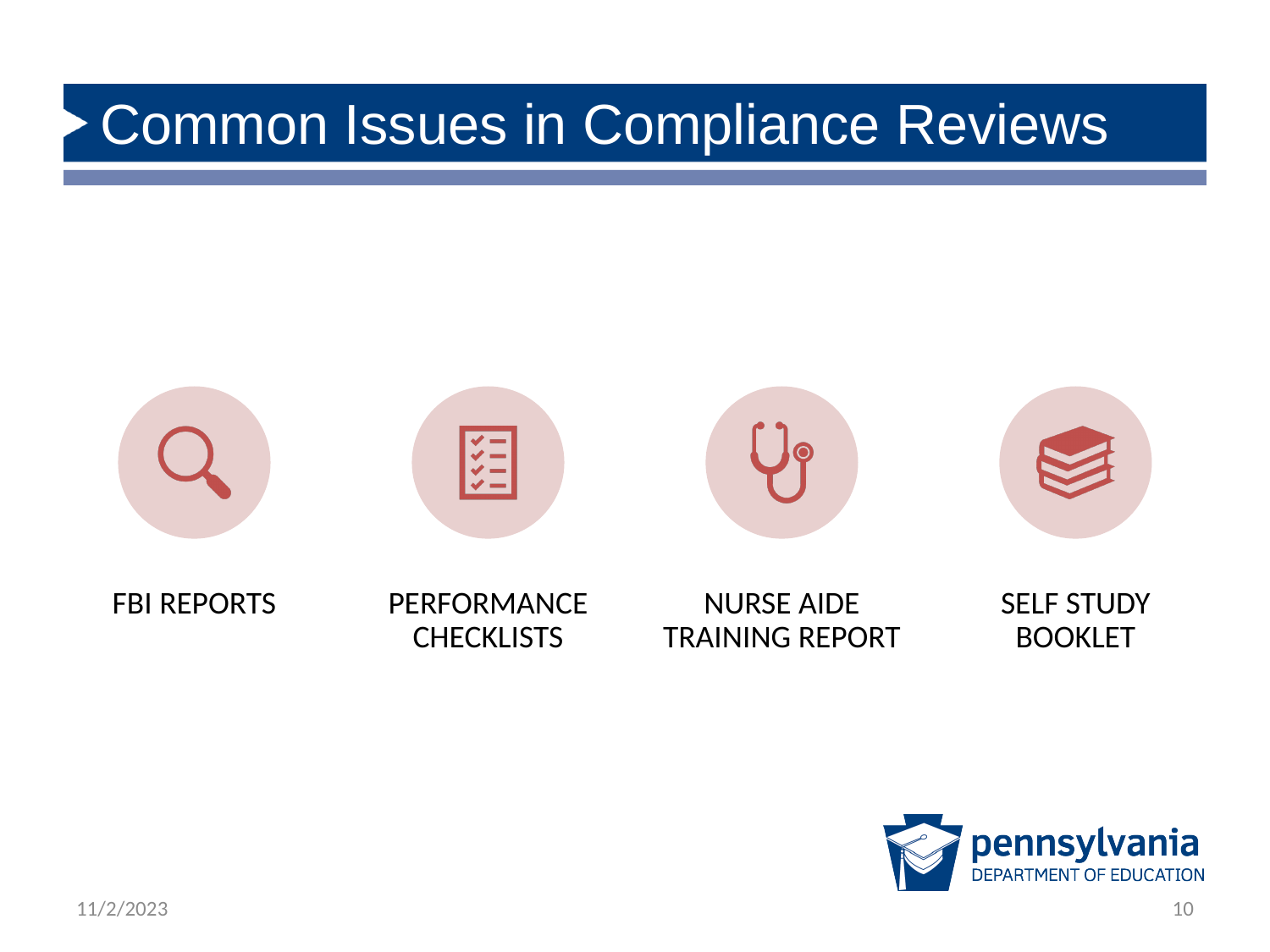

# Common Issues in Compliance Reviews
FBI Reports
Performance Checklists
Nurse Aide Training Report
Self Study Booklet
11/2/2023
10